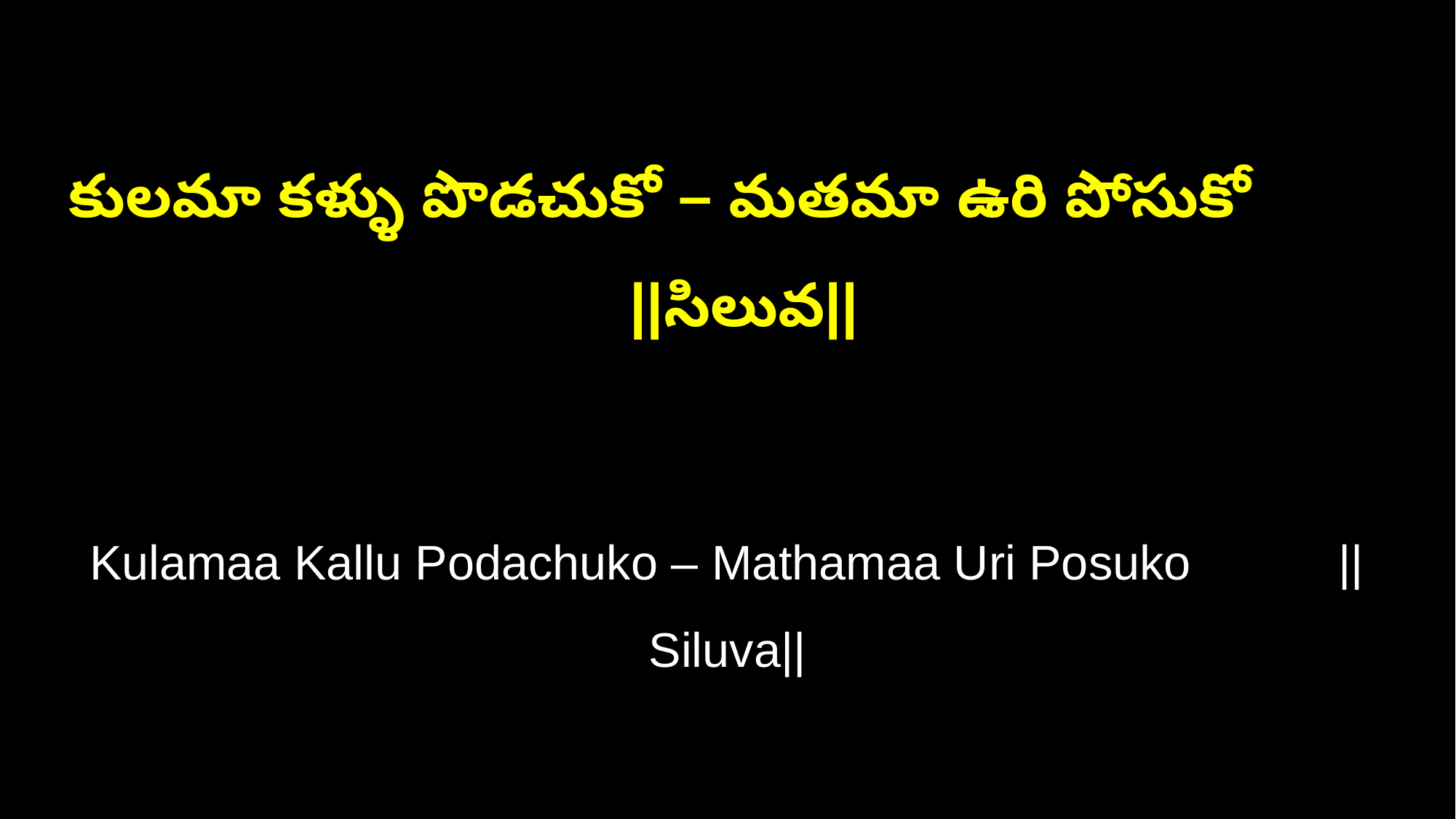

కులమా కళ్ళు పొడచుకో – మతమా ఉరి పోసుకో           ||సిలువ||
Kulamaa Kallu Podachuko – Mathamaa Uri Posuko           ||Siluva||